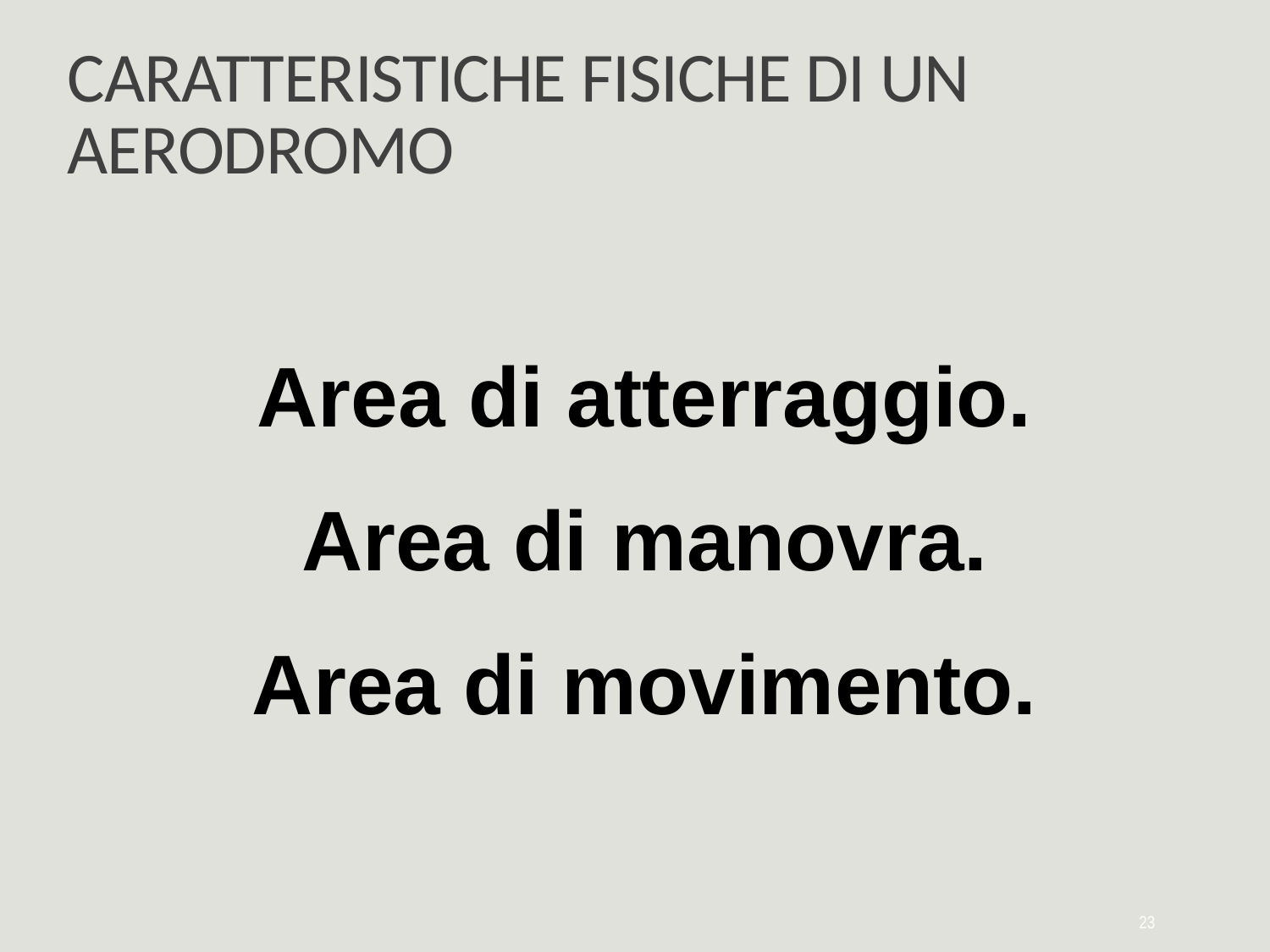

# CARATTERISTICHE FISICHE DI UN AERODROMO
Area di atterraggio.
Area di manovra.
Area di movimento.
23